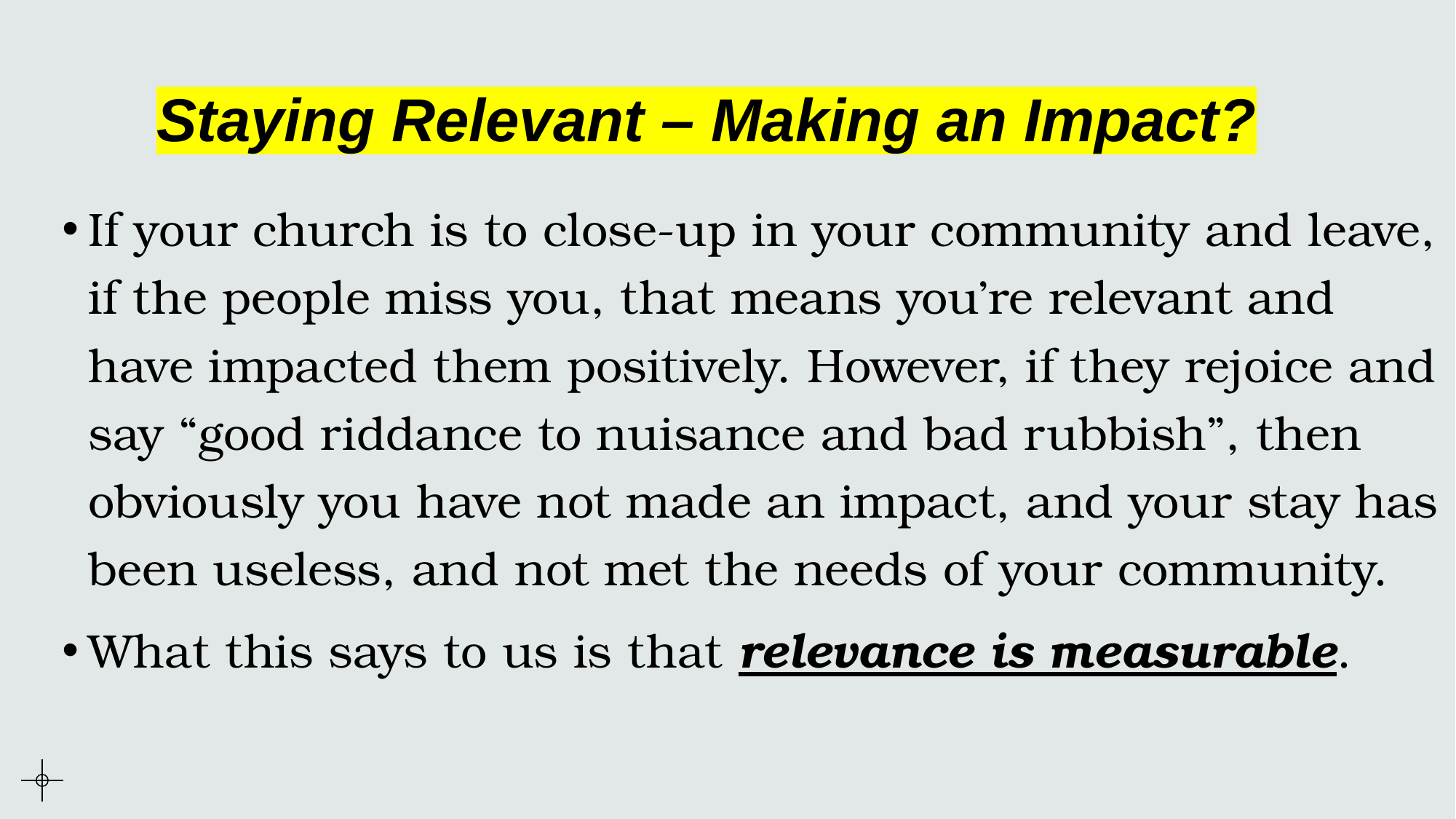

# Staying Relevant – Making an Impact?
If your church is to close-up in your community and leave, if the people miss you, that means you’re relevant and have impacted them positively. However, if they rejoice and say “good riddance to nuisance and bad rubbish”, then obviously you have not made an impact, and your stay has been useless, and not met the needs of your community.
What this says to us is that relevance is measurable.